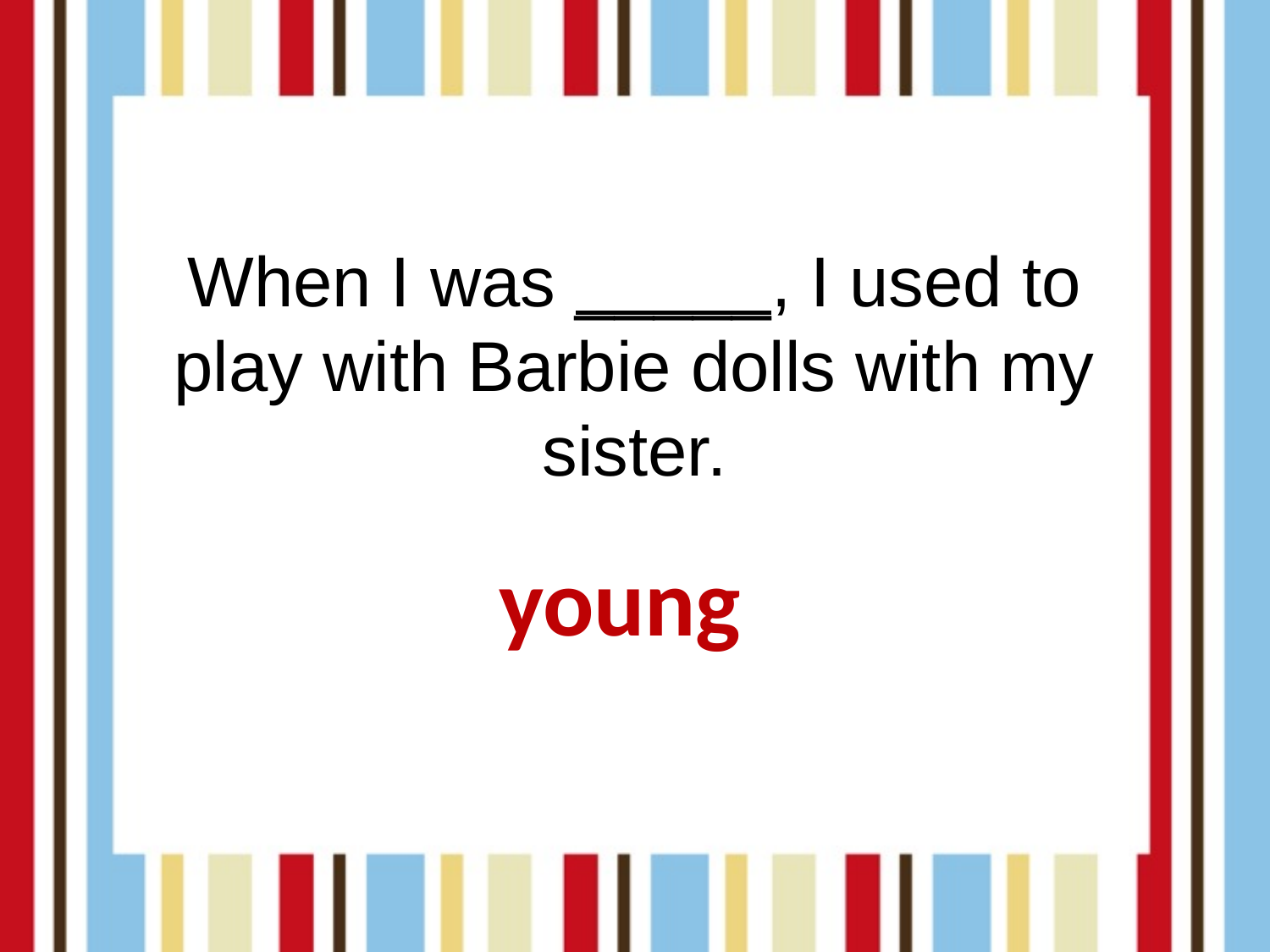

When I was _____, I used to play with Barbie dolls with my sister.
young